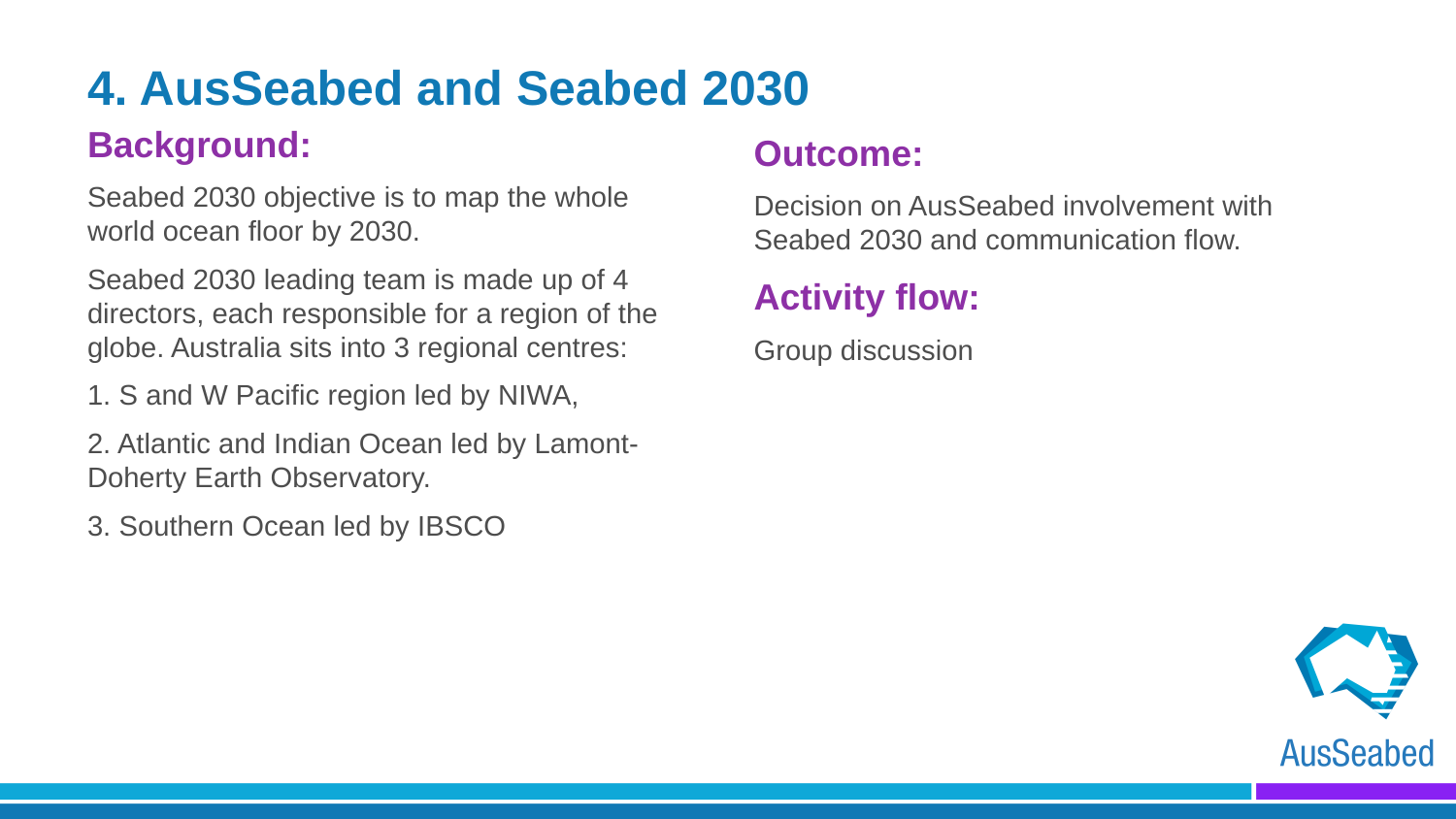

# 4. AusSeabed and Seabed 2030
Background:
Seabed 2030 objective is to map the whole world ocean floor by 2030.
Seabed 2030 leading team is made up of 4 directors, each responsible for a region of the globe. Australia sits into 3 regional centres:
1. S and W Pacific region led by NIWA,
2. Atlantic and Indian Ocean led by Lamont-Doherty Earth Observatory.
3. Southern Ocean led by IBSCO
Outcome:
Decision on AusSeabed involvement with Seabed 2030 and communication flow.
Activity flow:
Group discussion